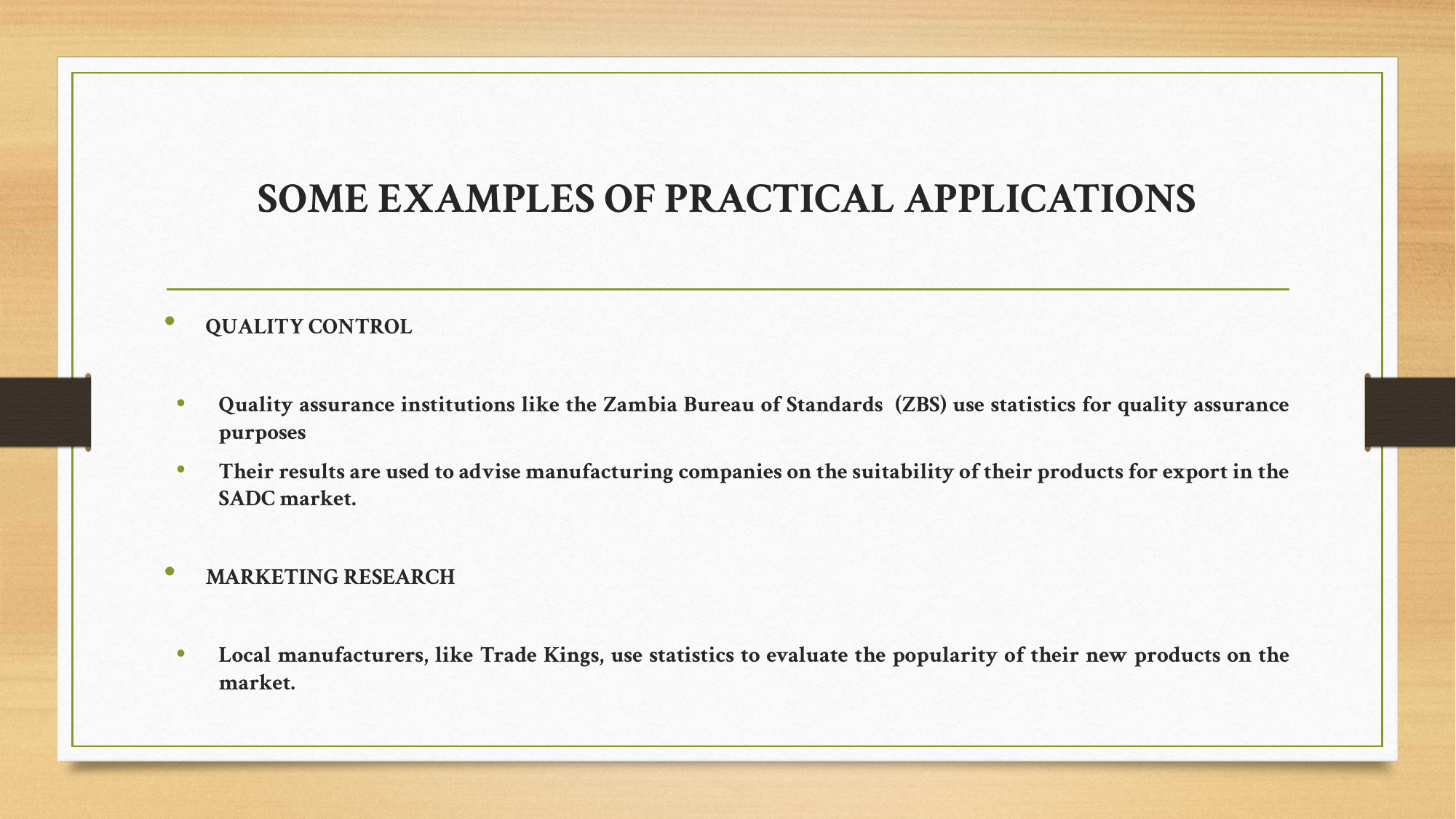

# SOME EXAMPLES OF PRACTICAL APPLICATIONS
QUALITY CONTROL

Quality assurance institutions like the Zambia Bureau of Standards  (ZBS) use statistics for quality assurance purposes
Their results are used to advise manufacturing companies on the suitability of their products for export in the SADC market.

MARKETING RESEARCH

Local manufacturers, like Trade Kings, use statistics to evaluate the popularity of their new products on the market.